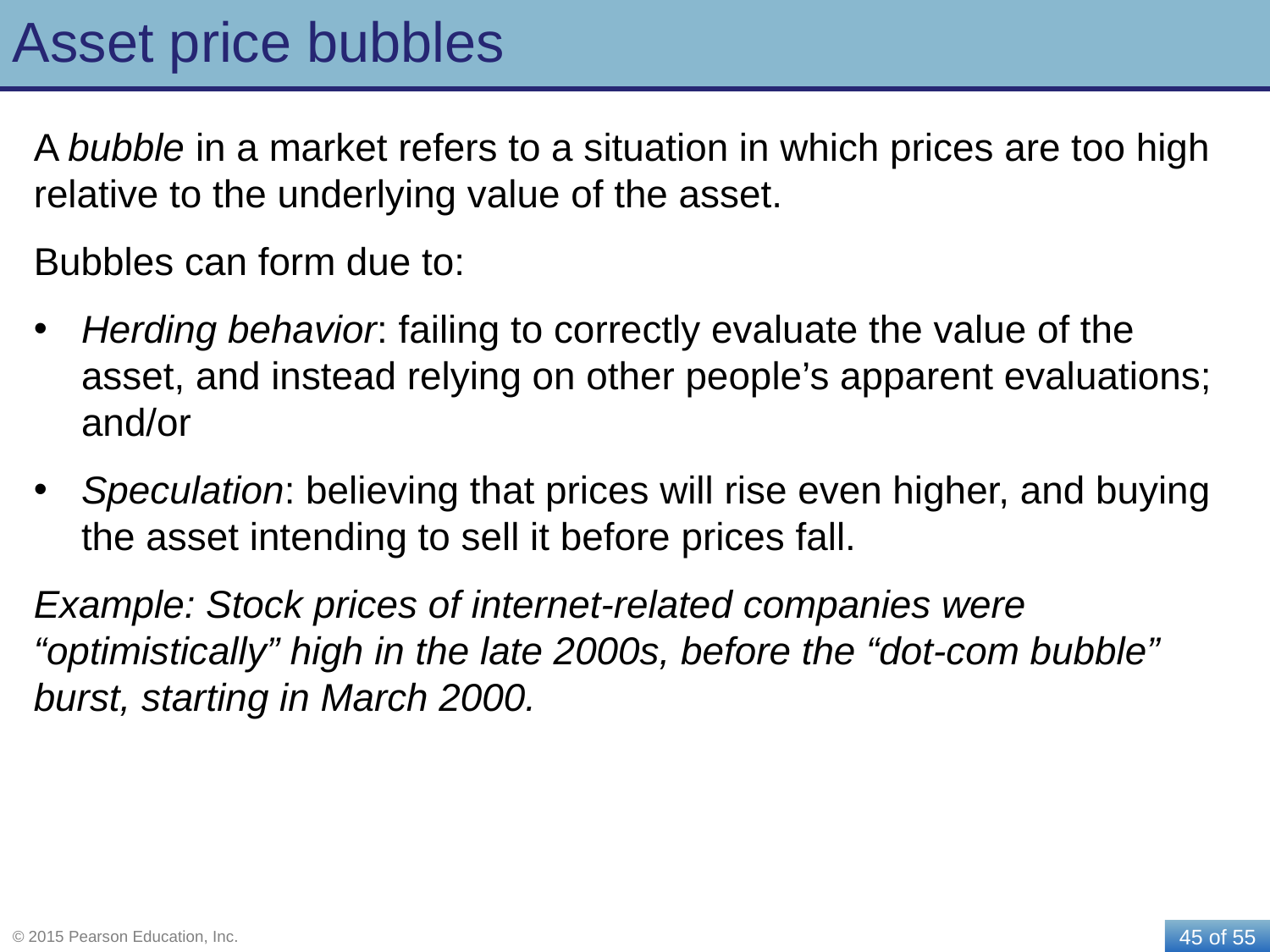

# Asset price bubbles
A bubble in a market refers to a situation in which prices are too high relative to the underlying value of the asset.
Bubbles can form due to:
Herding behavior: failing to correctly evaluate the value of the asset, and instead relying on other people’s apparent evaluations; and/or
Speculation: believing that prices will rise even higher, and buying the asset intending to sell it before prices fall.
Example: Stock prices of internet-related companies were “optimistically” high in the late 2000s, before the “dot-com bubble” burst, starting in March 2000.